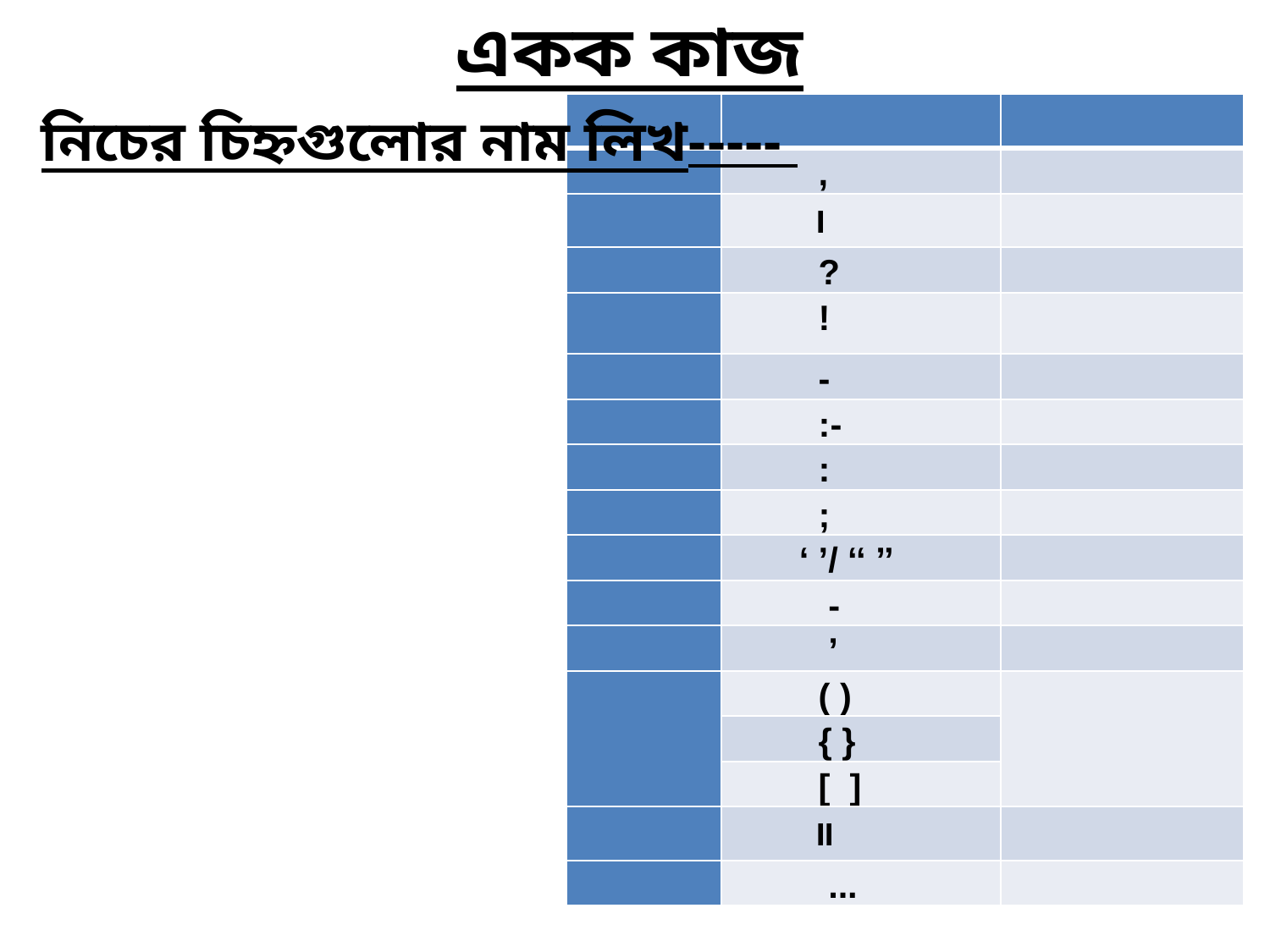

একক কাজ
 নিচের চিহ্নগুলোর নাম লিখ-----
|  |  |  |
| --- | --- | --- |
|  | , |  |
|  | । |  |
|  | ? |  |
|  | ! |  |
|  | - |  |
|  | :- |  |
|  | : |  |
|  | ; |  |
|  | ‘ ’/ ‘‘ ’’ |  |
|  | - |  |
|  | ’ |  |
|  | ( ) |  |
|  | { } |  |
|  | [  ] |  |
|  | ॥ |  |
|  | ... |  |